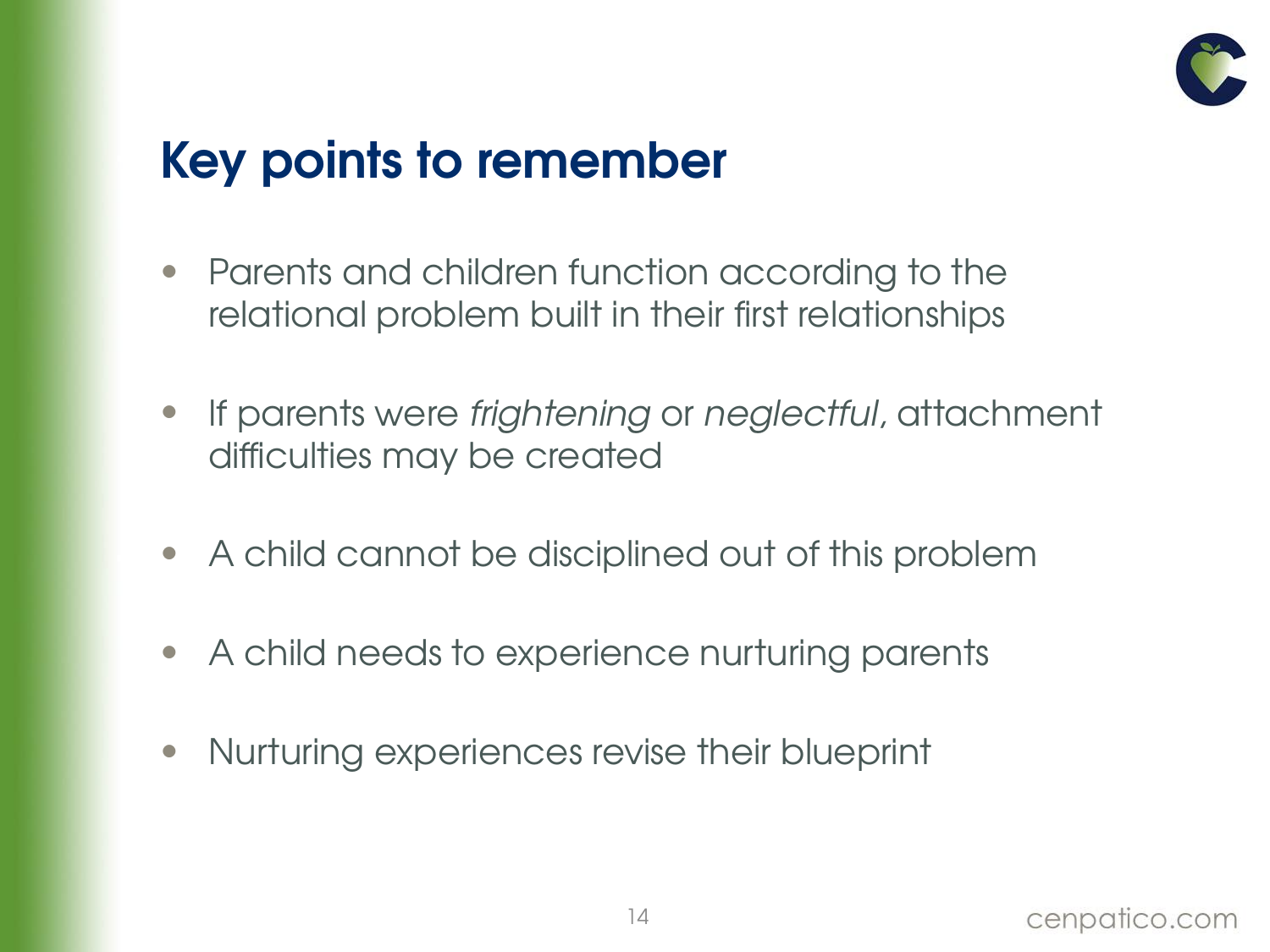

# Key points to remember
Parents and children function according to the relational problem built in their first relationships

If parents were frightening or neglectful, attachment difficulties may be created

A child cannot be disciplined out of this problem

A child needs to experience nurturing parents

Nurturing experiences revise their blueprint
14